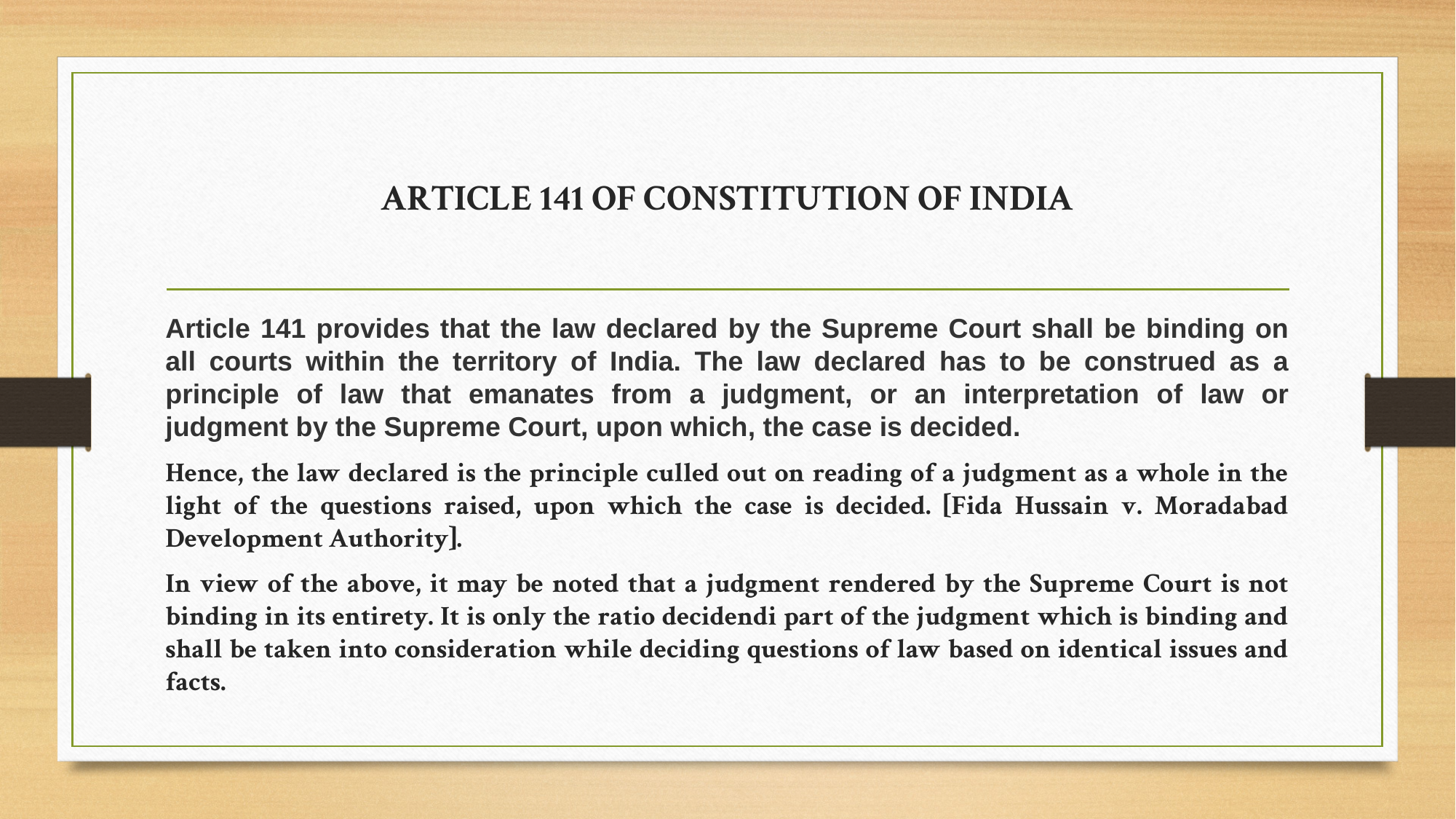

# ARTICLE 141 OF CONSTITUTION OF INDIA
Article 141 provides that the law declared by the Supreme Court shall be binding on all courts within the territory of India. The law declared has to be construed as a principle of law that emanates from a judgment, or an interpretation of law or judgment by the Supreme Court, upon which, the case is decided.
Hence, the law declared is the principle culled out on reading of a judgment as a whole in the light of the questions raised, upon which the case is decided. [Fida Hussain v. Moradabad Development Authority].
In view of the above, it may be noted that a judgment rendered by the Supreme Court is not binding in its entirety. It is only the ratio decidendi part of the judgment which is binding and shall be taken into consideration while deciding questions of law based on identical issues and facts.